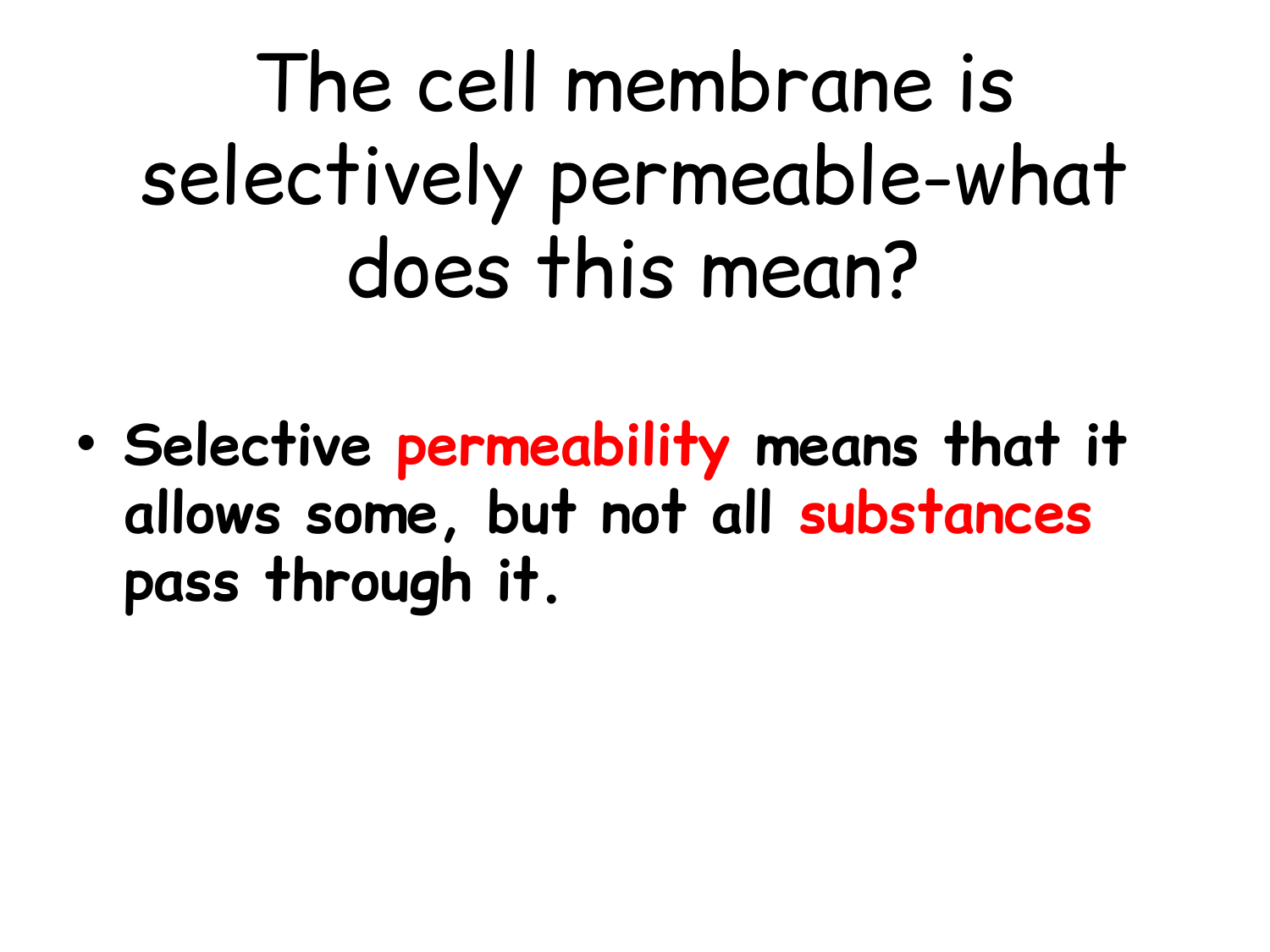

# The cell membrane is selectively permeable-what does this mean?
Selective permeability means that it allows some, but not all substances pass through it.